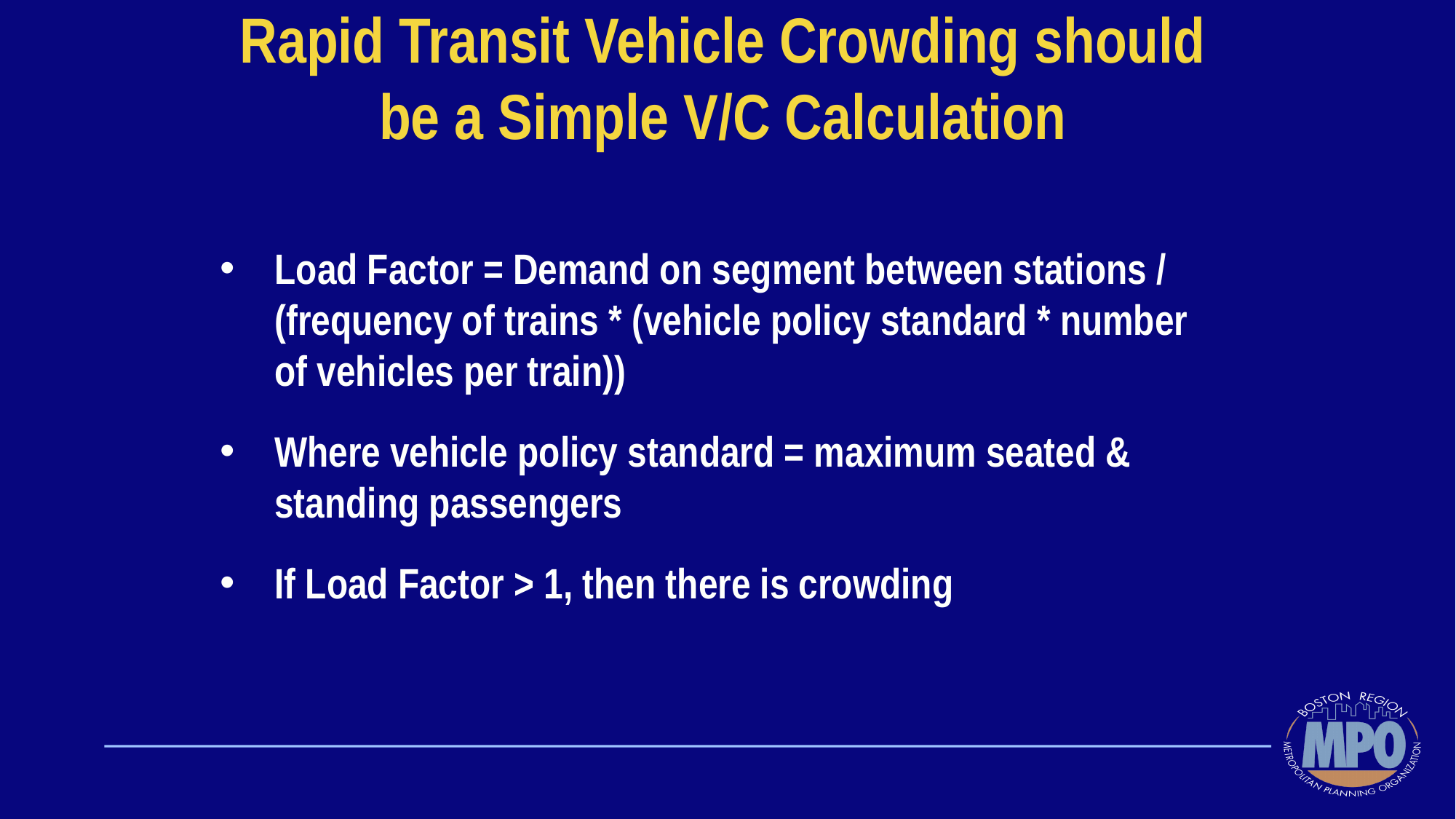

# Rapid Transit Vehicle Crowding should be a Simple V/C Calculation
Load Factor = Demand on segment between stations / (frequency of trains * (vehicle policy standard * number of vehicles per train))
Where vehicle policy standard = maximum seated & standing passengers
If Load Factor > 1, then there is crowding